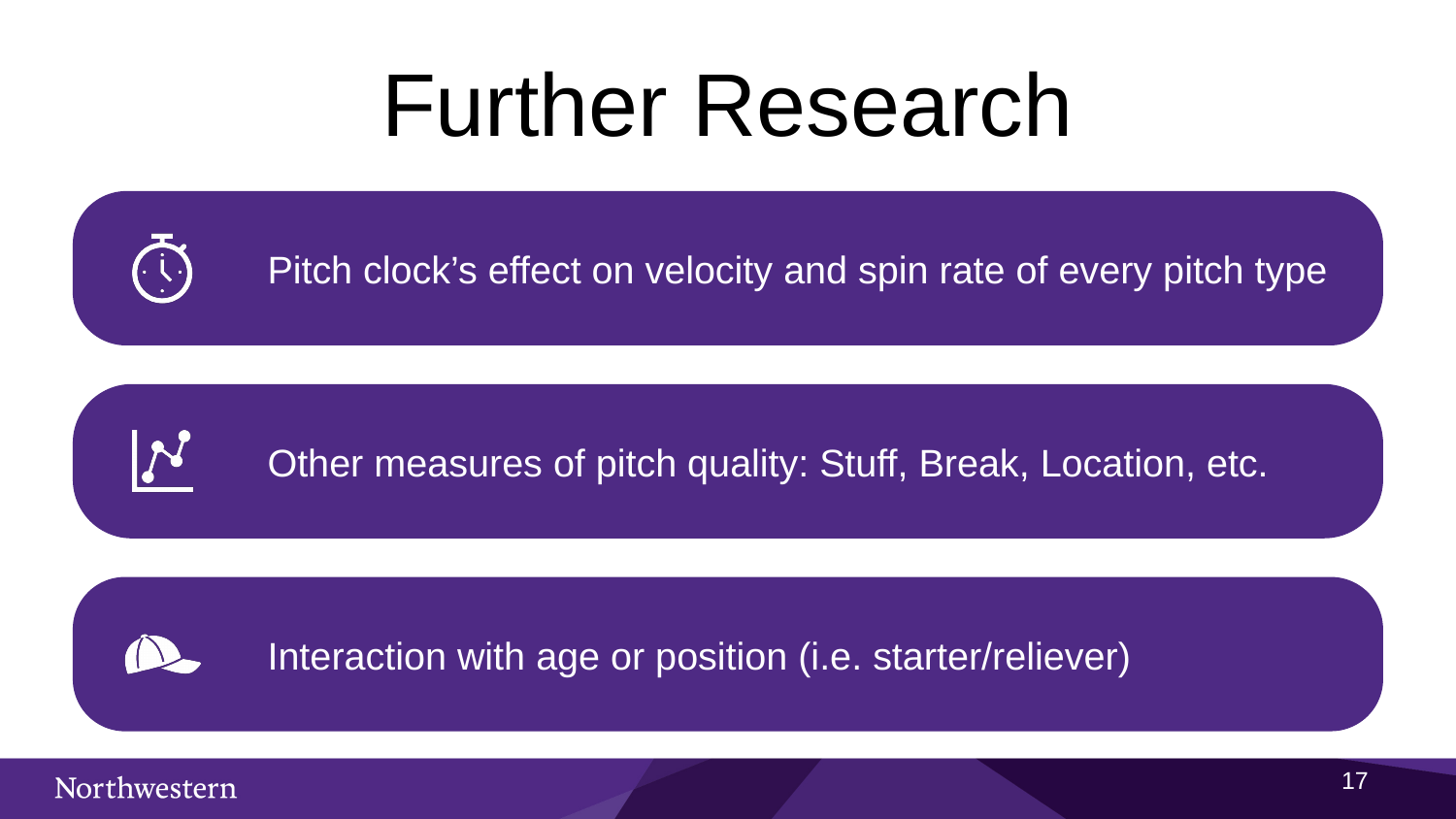

# Further Research

Pitch clock’s effect on velocity and spin rate of every pitch type

Other measures of pitch quality: Stuff, Break, Location, etc.

Interaction with age or position (i.e. starter/reliever)

17